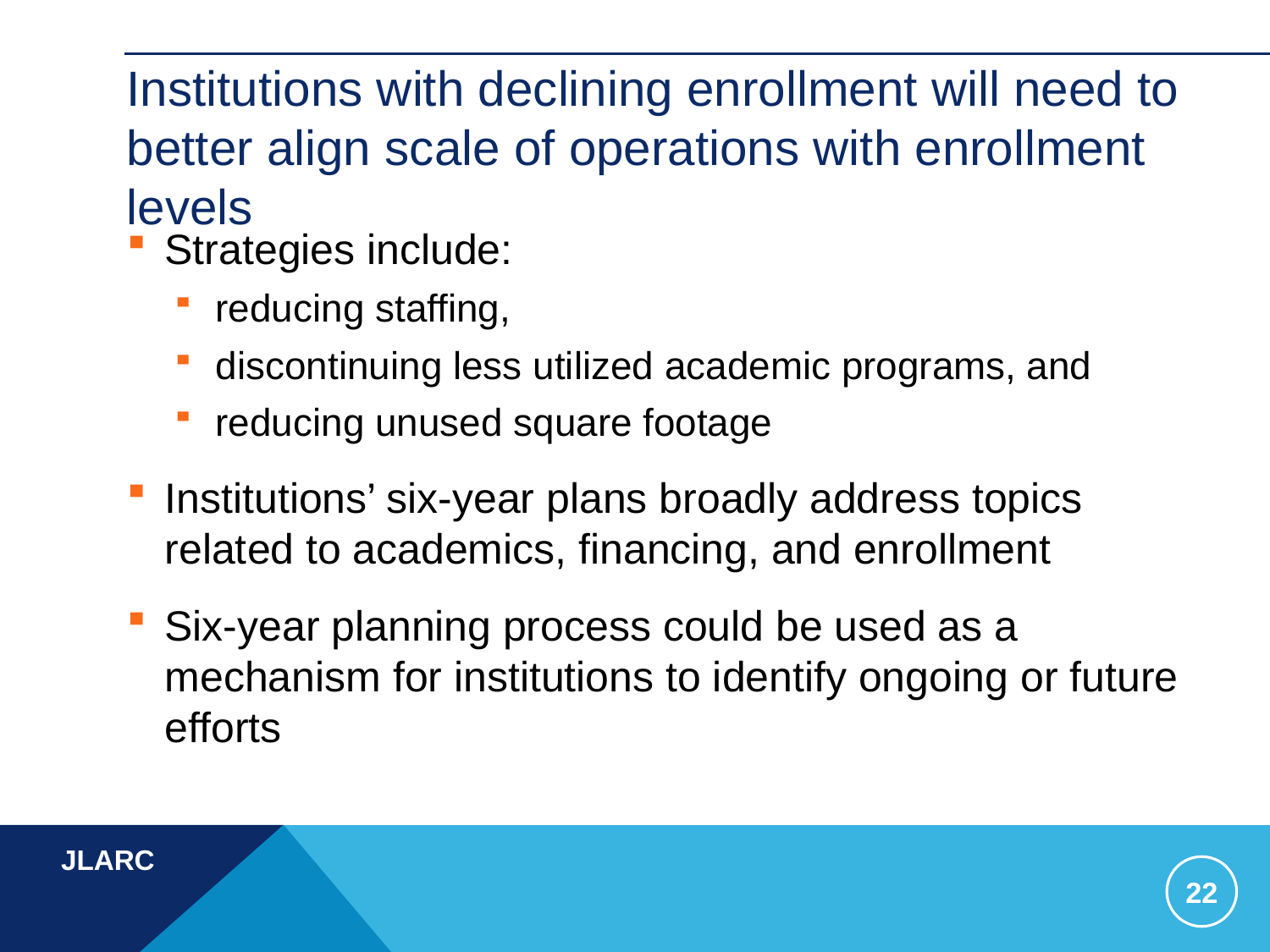

# Institutions with declining enrollment will need to better align scale of operations with enrollment levels
Strategies include:
reducing staffing,
discontinuing less utilized academic programs, and
reducing unused square footage
Institutions’ six-year plans broadly address topics related to academics, financing, and enrollment
Six-year planning process could be used as a mechanism for institutions to identify ongoing or future efforts

22